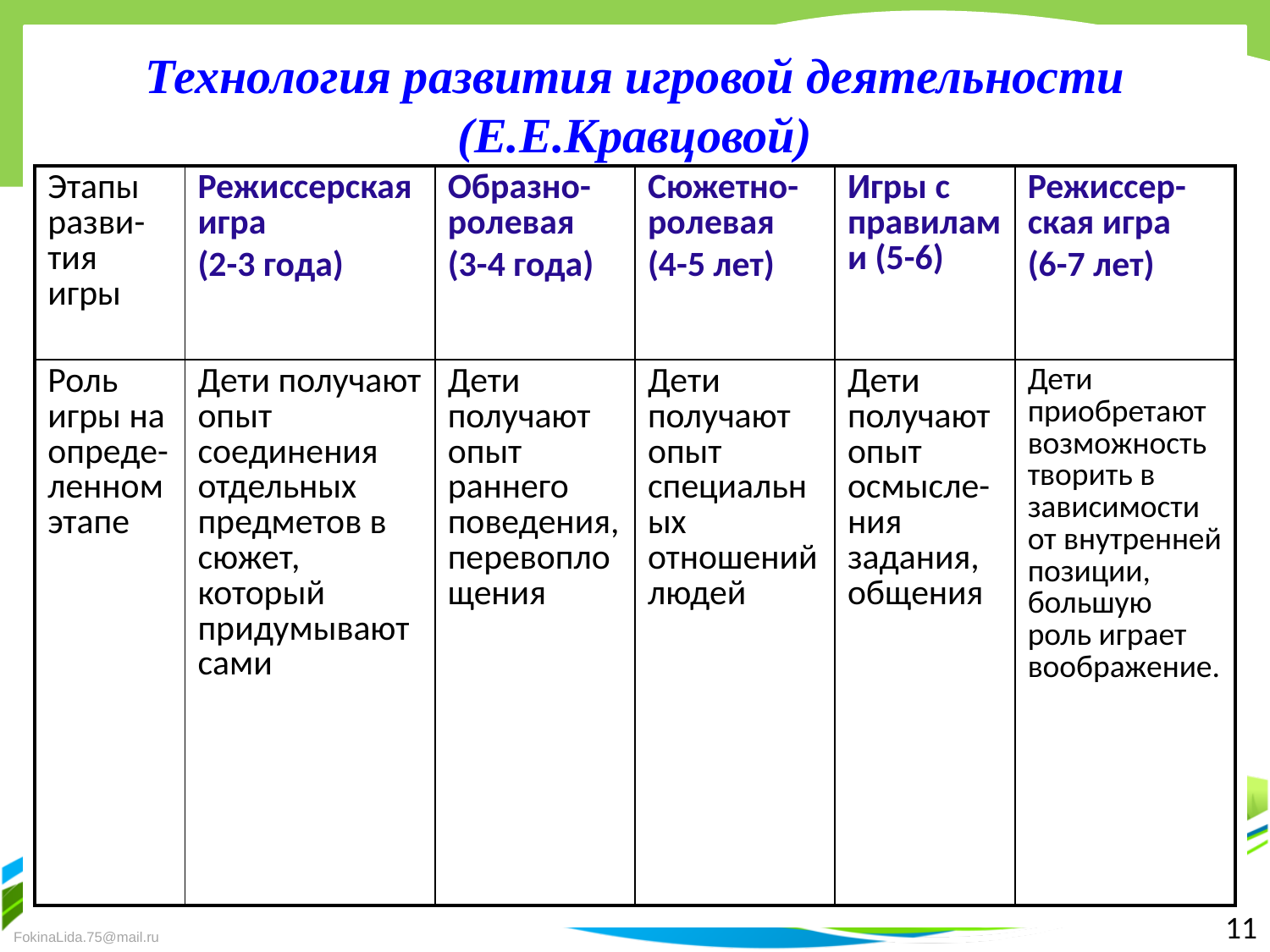

Технология развития игровой деятельности
(Е.Е.Кравцовой)

| Этапы разви-тия игры | Режиссерская игра (2-3 года) | Образно-ролевая (3-4 года) | Сюжетно-ролевая (4-5 лет) | Игры с правилами (5-6) | Режиссер-ская игра (6-7 лет) |
| --- | --- | --- | --- | --- | --- |
| Роль игры на опреде-ленном этапе | Дети получают опыт соединения отдельных предметов в сюжет, который придумывают сами | Дети получают опыт раннего поведения, перевоплощения | Дети получают опыт специальных отношений людей | Дети получают опыт осмысле-ния задания, общения | Дети приобретают возможность творить в зависимости от внутренней позиции, большую роль играет воображение. |
11